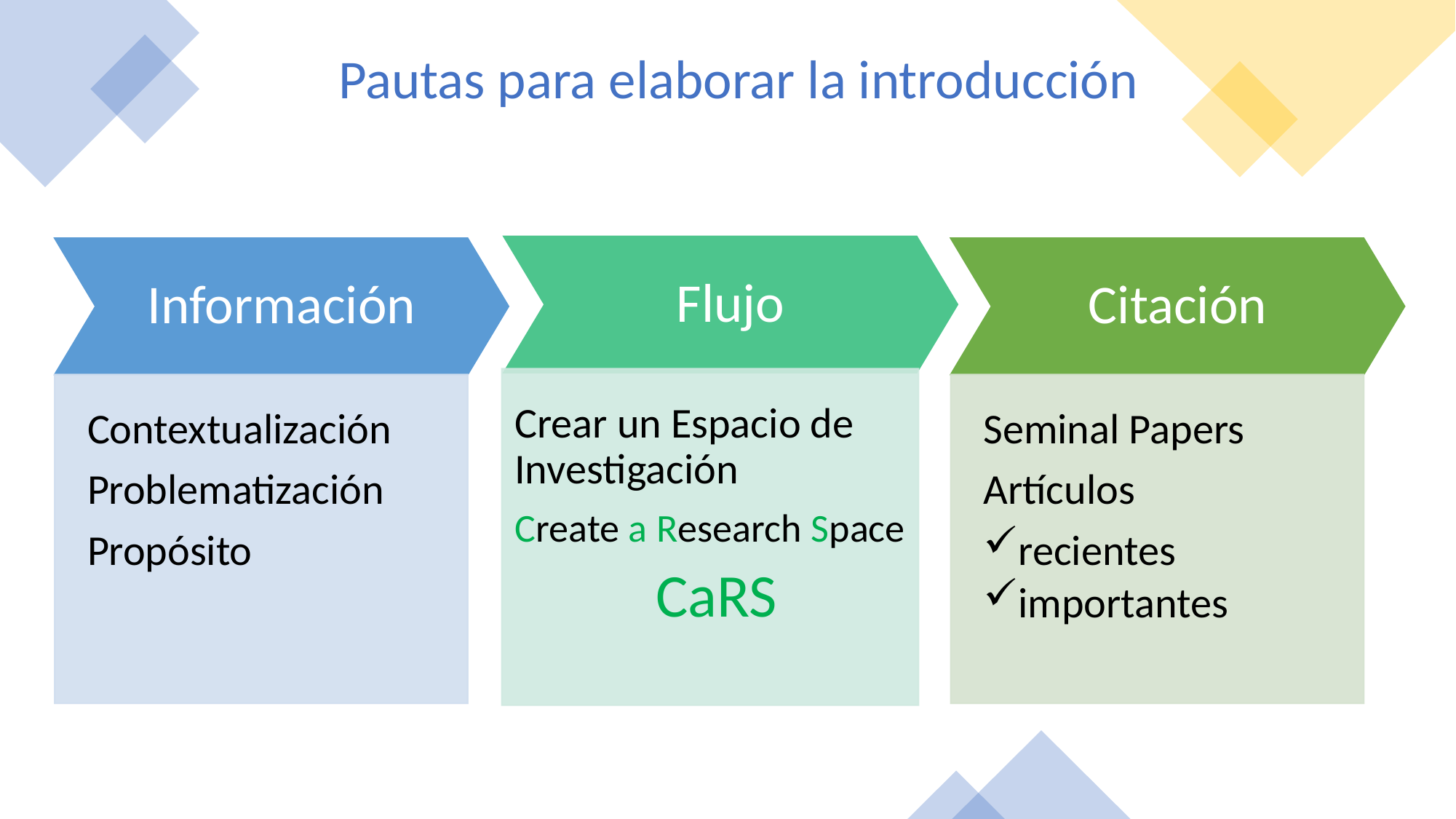

# Pautas para elaborar la introducción

Información
Contextualización
Problematización
Propósito
Flujo
Crear un Espacio de Investigación
Create a Research Space
CaRS
Citación
Seminal Papers
Artículos
recientes
importantes